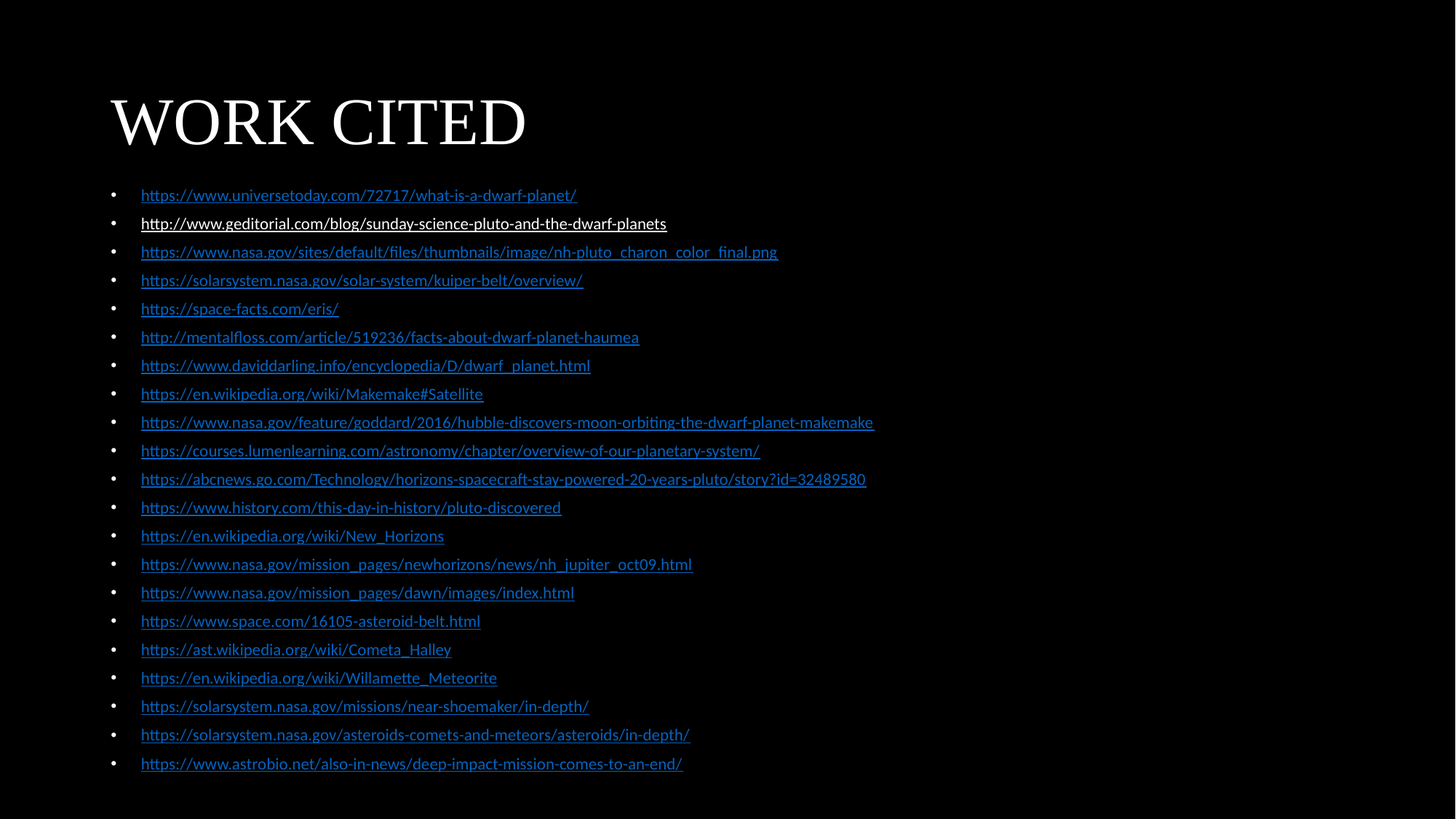

# Work Cited
https://www.universetoday.com/72717/what-is-a-dwarf-planet/
http://www.geditorial.com/blog/sunday-science-pluto-and-the-dwarf-planets
https://www.nasa.gov/sites/default/files/thumbnails/image/nh-pluto_charon_color_final.png
https://solarsystem.nasa.gov/solar-system/kuiper-belt/overview/
https://space-facts.com/eris/
http://mentalfloss.com/article/519236/facts-about-dwarf-planet-haumea
https://www.daviddarling.info/encyclopedia/D/dwarf_planet.html
https://en.wikipedia.org/wiki/Makemake#Satellite
https://www.nasa.gov/feature/goddard/2016/hubble-discovers-moon-orbiting-the-dwarf-planet-makemake
https://courses.lumenlearning.com/astronomy/chapter/overview-of-our-planetary-system/
https://abcnews.go.com/Technology/horizons-spacecraft-stay-powered-20-years-pluto/story?id=32489580
https://www.history.com/this-day-in-history/pluto-discovered
https://en.wikipedia.org/wiki/New_Horizons
https://www.nasa.gov/mission_pages/newhorizons/news/nh_jupiter_oct09.html
https://www.nasa.gov/mission_pages/dawn/images/index.html
https://www.space.com/16105-asteroid-belt.html
https://ast.wikipedia.org/wiki/Cometa_Halley
https://en.wikipedia.org/wiki/Willamette_Meteorite
https://solarsystem.nasa.gov/missions/near-shoemaker/in-depth/
https://solarsystem.nasa.gov/asteroids-comets-and-meteors/asteroids/in-depth/
https://www.astrobio.net/also-in-news/deep-impact-mission-comes-to-an-end/